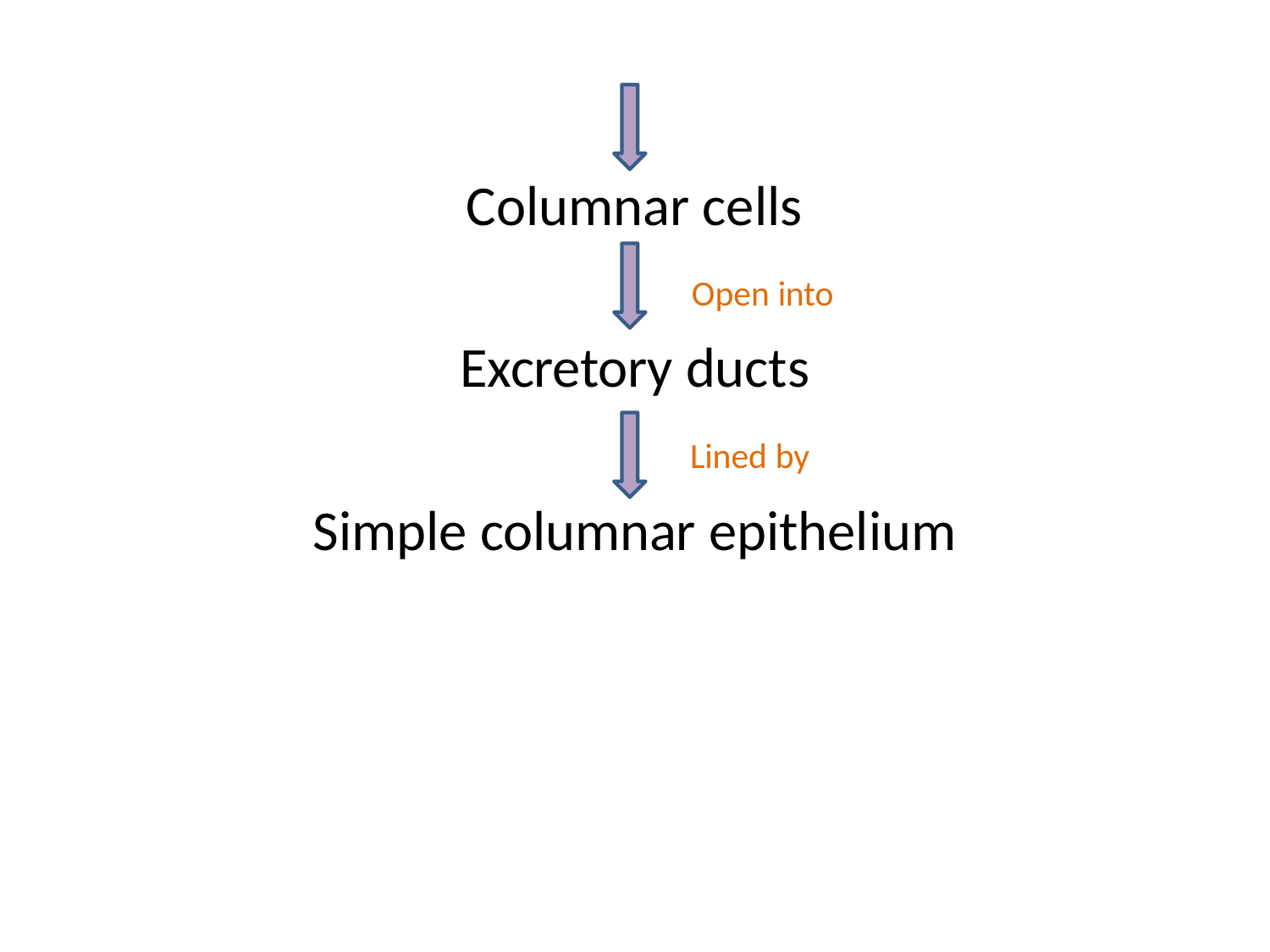

# Columnar cells

Open into
Excretory ducts
Lined by
Simple columnar epithelium